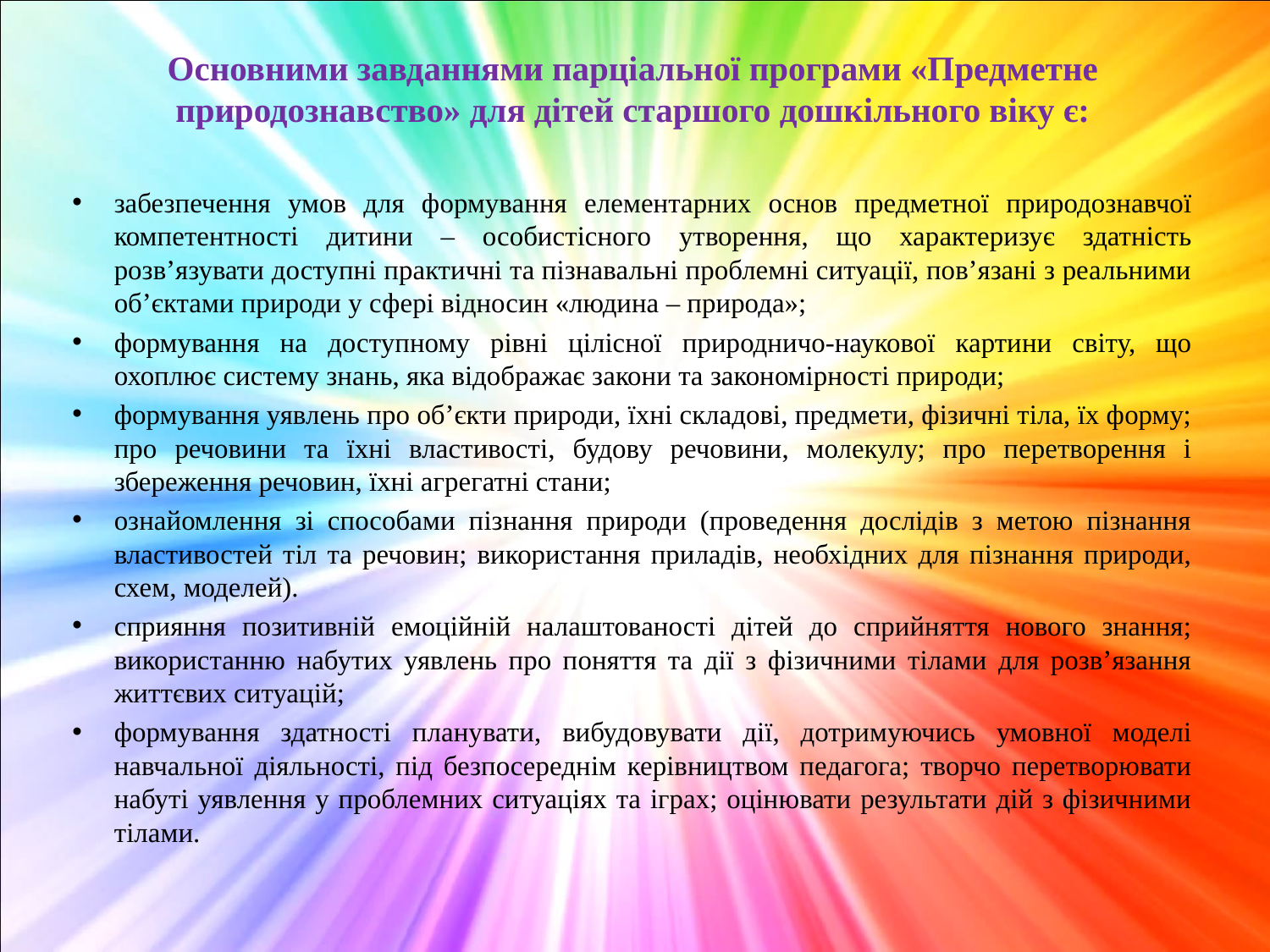

# Основними завданнями парціальної програми «Предметне природознавство» для дітей старшого дошкільного віку є:
забезпечення умов для формування елементарних основ предметної природознавчої компетентності дитини – особистісного утворення, що характеризує здатність розв’язувати доступні практичні та пізнавальні проблемні ситуації, пов’язані з реальними об’єктами природи у сфері відносин «людина – природа»;
формування на доступному рівні цілісної природничо-наукової картини світу, що охоплює систему знань, яка відображає закони та закономірності природи;
формування уявлень про об’єкти природи, їхні складові, предмети, фізичні тіла, їх форму; про речовини та їхні властивості, будову речовини, молекулу; про перетворення і збереження речовин, їхні агрегатні стани;
ознайомлення зі способами пізнання природи (проведення дослідів з метою пізнання властивостей тіл та речовин; використання приладів, необхідних для пізнання природи, схем, моделей).
сприяння позитивній емоційній налаштованості дітей до сприйняття нового знання; використанню набутих уявлень про поняття та дії з фізичними тілами для розв’язання життєвих ситуацій;
формування здатності планувати, вибудовувати дії, дотримуючись умовної моделі навчальної діяльності, під безпосереднім керівництвом педагога; творчо перетворювати набуті уявлення у проблемних ситуаціях та іграх; оцінювати результати дій з фізичними тілами.